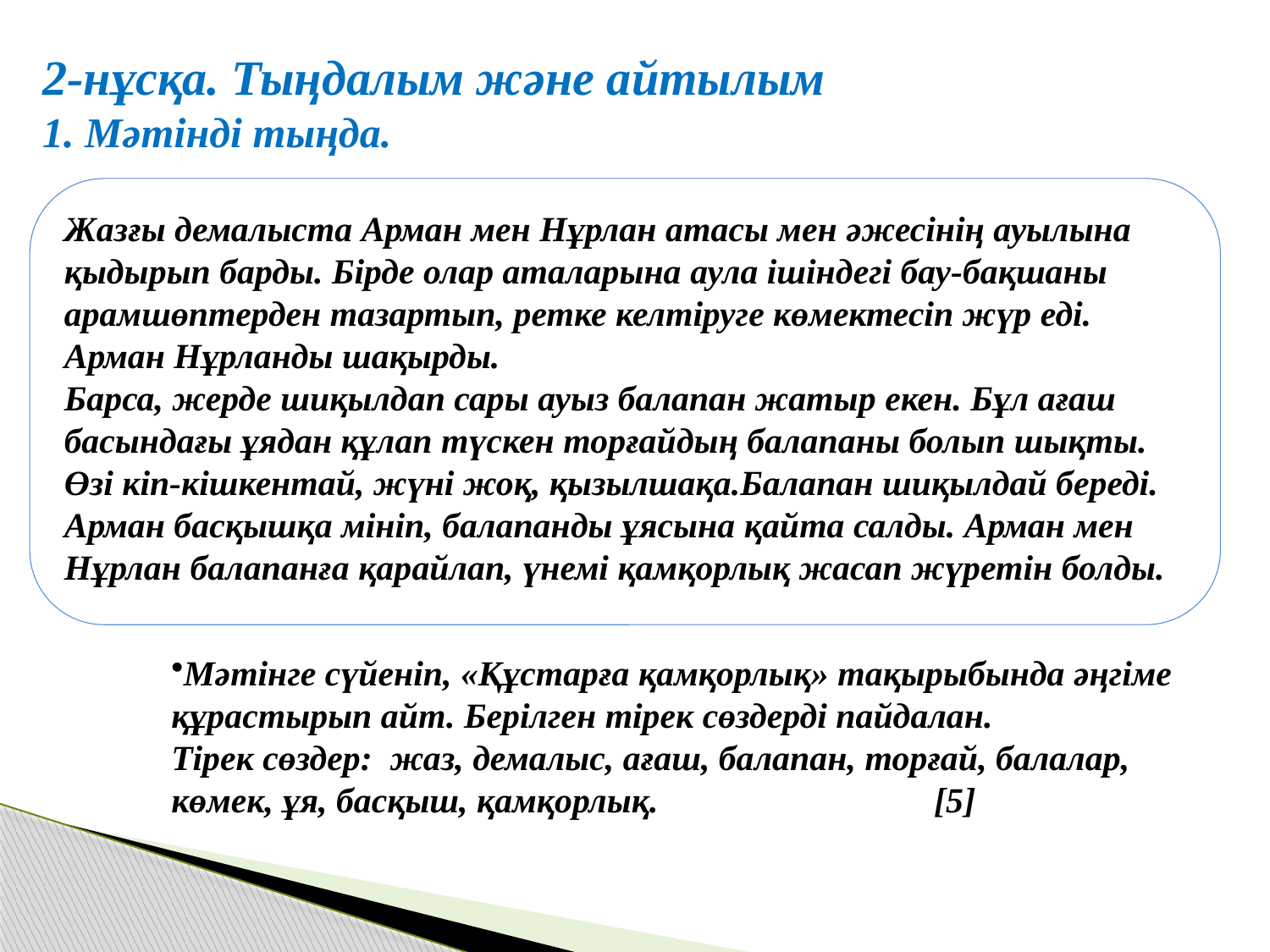

2-нұсқа. Тыңдалым және айтылым
1. Мәтінді тыңда.
Жазғы демалыста Арман мен Нұрлан атасы мен әжесінің ауылына қыдырып барды. Бірде олар аталарына аула ішіндегі бау-бақшаны арамшөптерден тазартып, ретке келтіруге көмектесіп жүр еді. Арман Нұрланды шақырды.
Барса, жерде шиқылдап сары ауыз балапан жатыр екен. Бұл ағаш басындағы ұядан құлап түскен торғайдың балапаны болып шықты.  Өзі кіп-кішкентай, жүні жоқ, қызылшақа.Балапан шиқылдай береді.
Арман басқышқа мініп, балапанды ұясына қайта салды. Арман мен Нұрлан балапанға қарайлап, үнемі қамқорлық жасап жүретін болды.
Мәтінге сүйеніп, «Құстарға қамқорлық» тақырыбында әңгіме құрастырып айт. Берілген тірек сөздерді пайдалан.
Тірек сөздер:  жаз, демалыс, ағаш, балапан, торғай, балалар, көмек, ұя, басқыш, қамқорлық.                               [5]